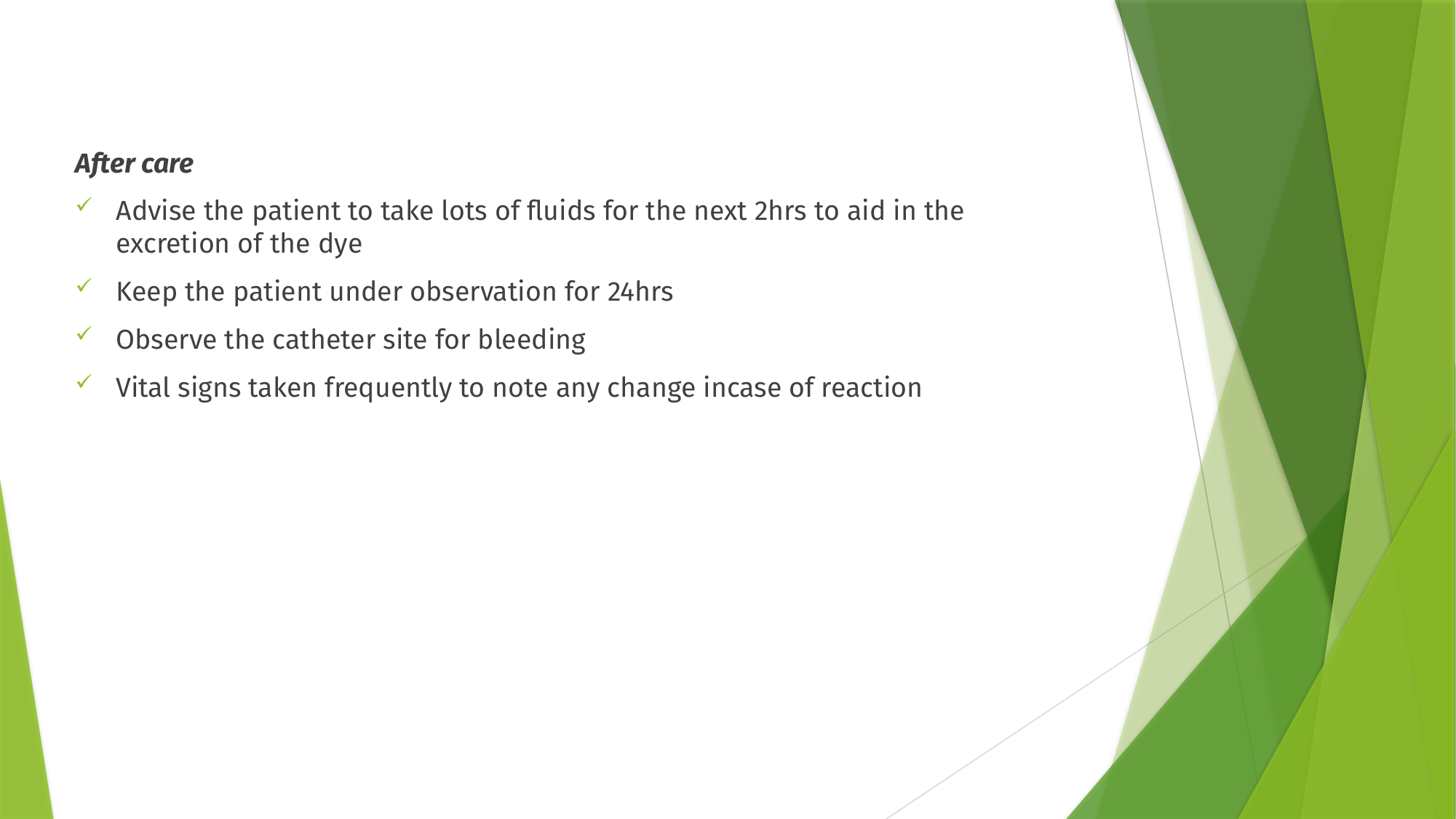

#
After care
Advise the patient to take lots of fluids for the next 2hrs to aid in the excretion of the dye
Keep the patient under observation for 24hrs
Observe the catheter site for bleeding
Vital signs taken frequently to note any change incase of reaction